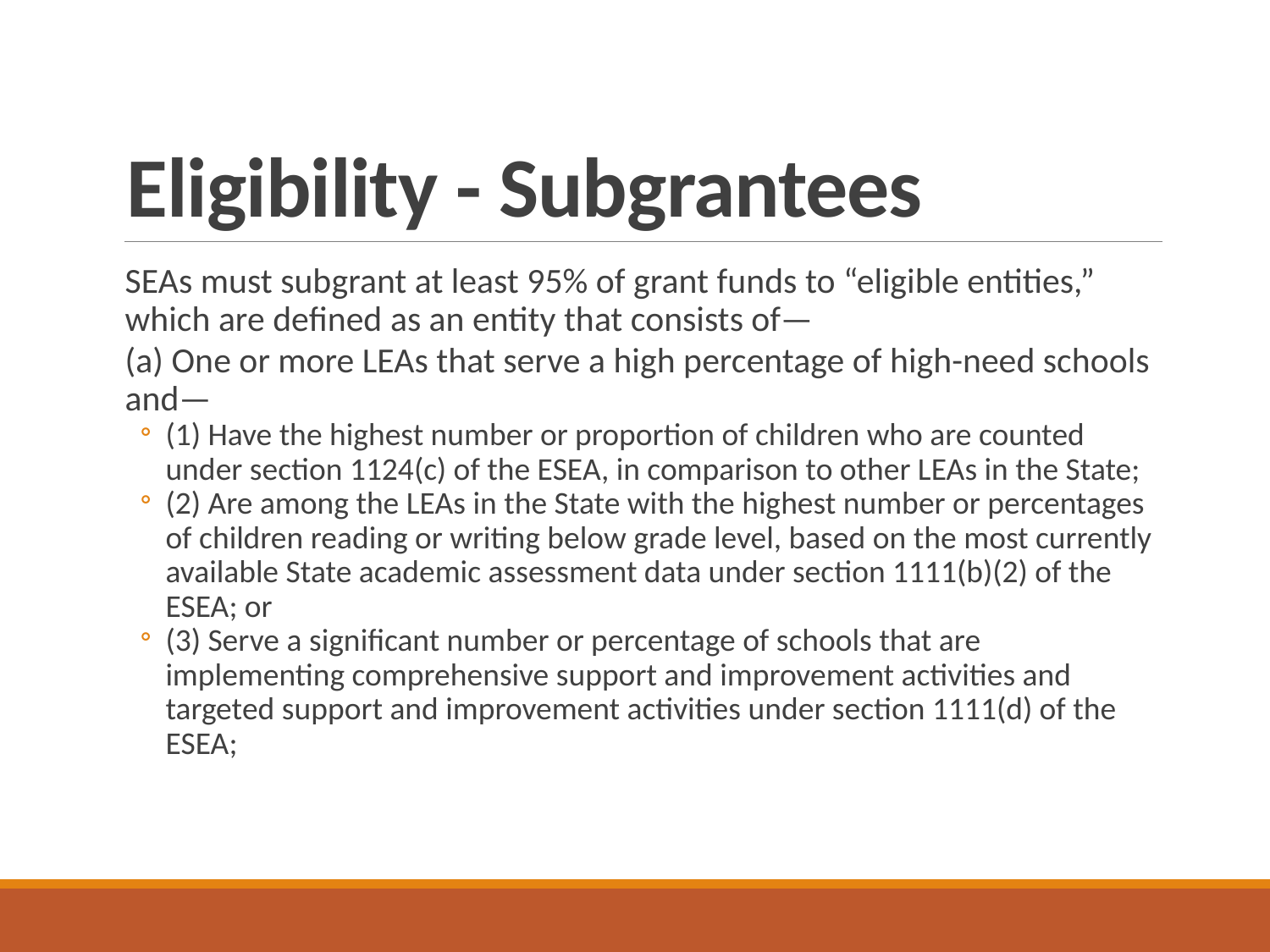

# Eligibility - Subgrantees
SEAs must subgrant at least 95% of grant funds to “eligible entities,” which are defined as an entity that consists of—
(a) One or more LEAs that serve a high percentage of high-need schools
and—
(1) Have the highest number or proportion of children who are counted under section 1124(c) of the ESEA, in comparison to other LEAs in the State;
(2) Are among the LEAs in the State with the highest number or percentages of children reading or writing below grade level, based on the most currently available State academic assessment data under section 1111(b)(2) of the ESEA; or
(3) Serve a significant number or percentage of schools that are implementing comprehensive support and improvement activities and targeted support and improvement activities under section 1111(d) of the ESEA;